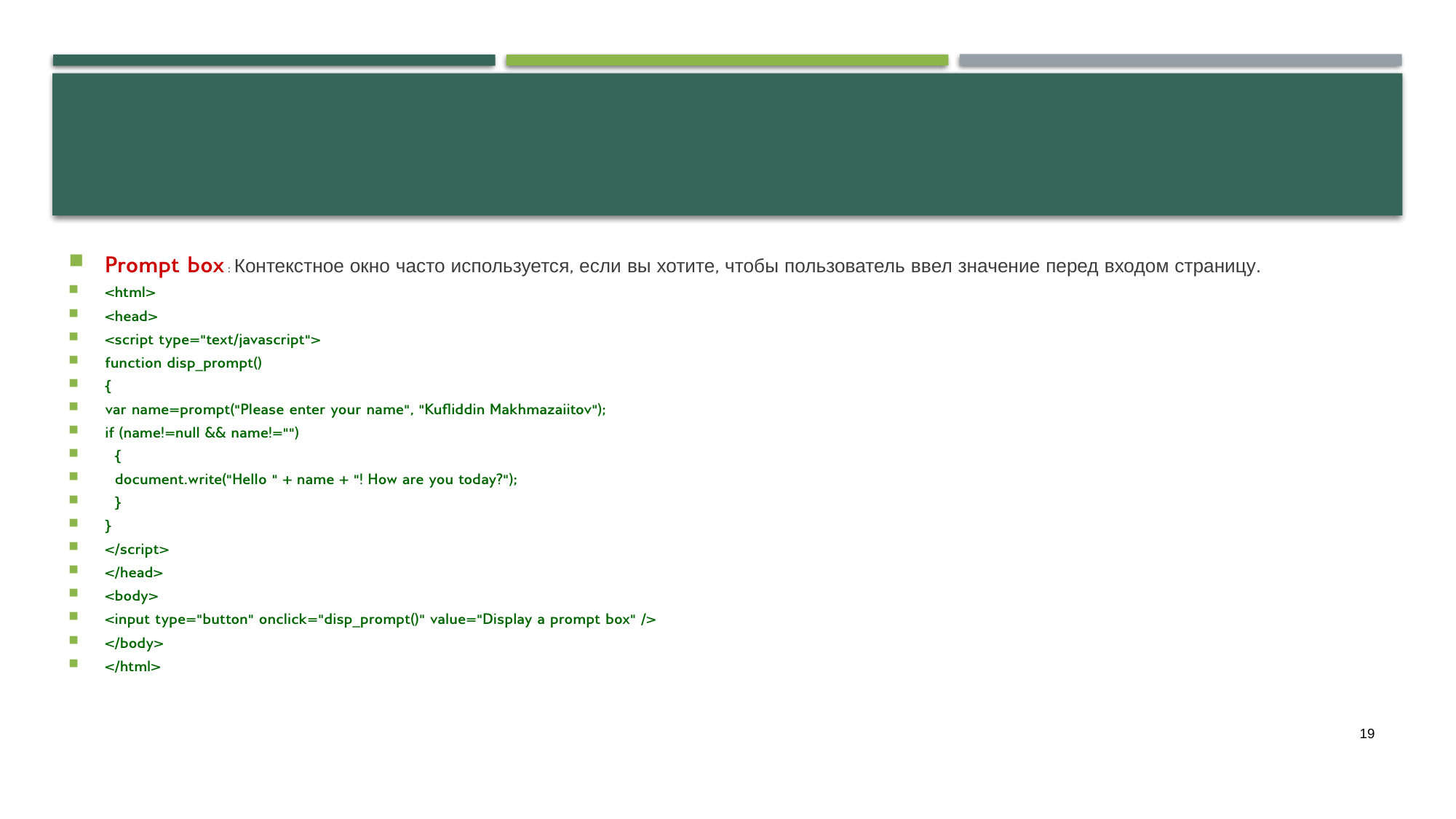

Prompt box : Контекстное окно часто используется, если вы хотите, чтобы пользователь ввел значение перед входом страницу.
<html>
<head>
<script type="text/javascript">
function disp_prompt()
{
var name=prompt("Please enter your name", "Kufliddin Makhmazaiitov");
if (name!=null && name!="")
  {
  document.write("Hello " + name + "! How are you today?");
  }
}
</script>
</head>
<body>
<input type="button" onclick="disp_prompt()" value="Display a prompt box" />
</body>
</html>

19